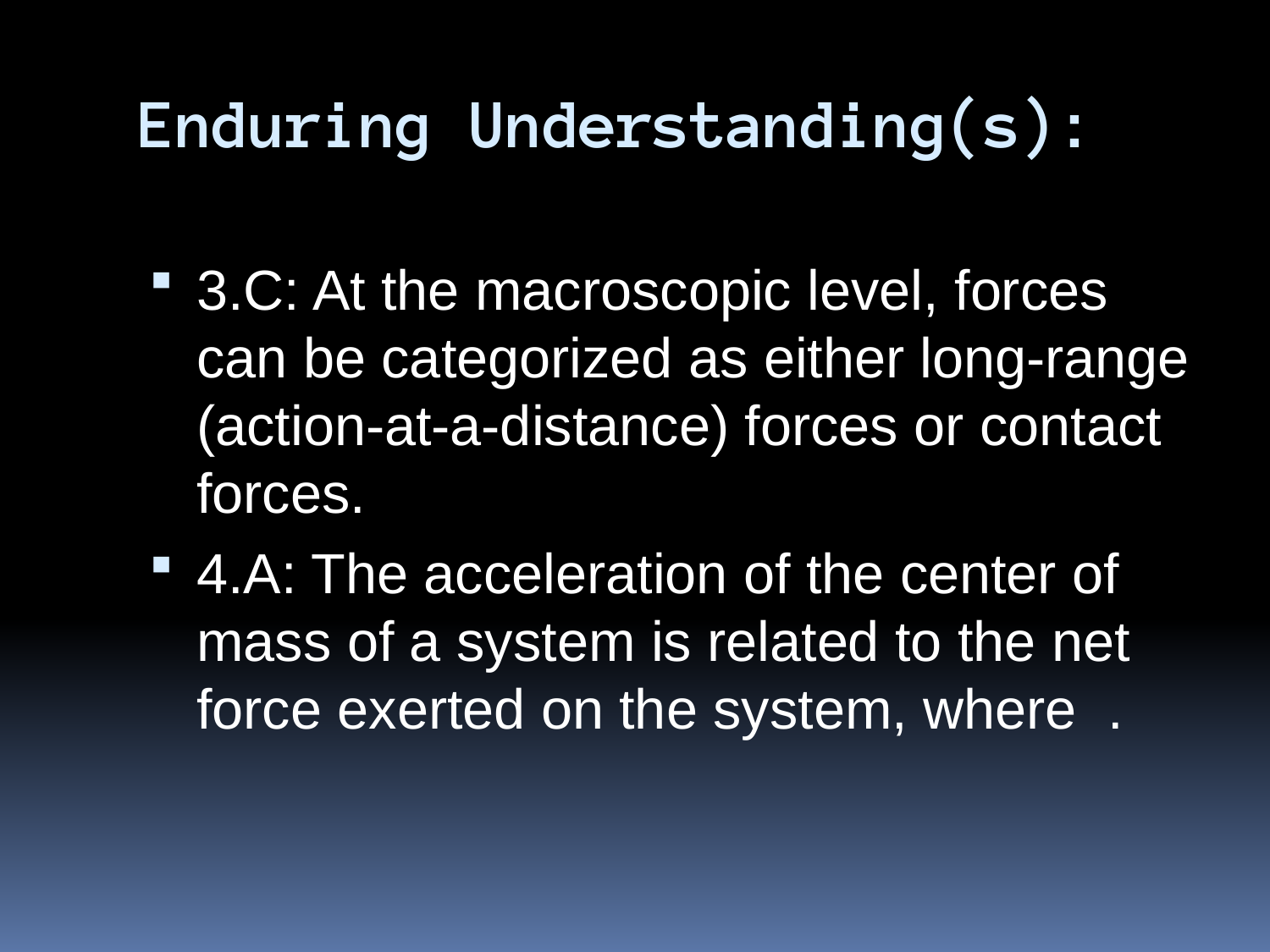

# Enduring Understanding(s):
3.C: At the macroscopic level, forces can be categorized as either long-range (action-at-a-distance) forces or contact forces.
4.A: The acceleration of the center of mass of a system is related to the net force exerted on the system, where  .